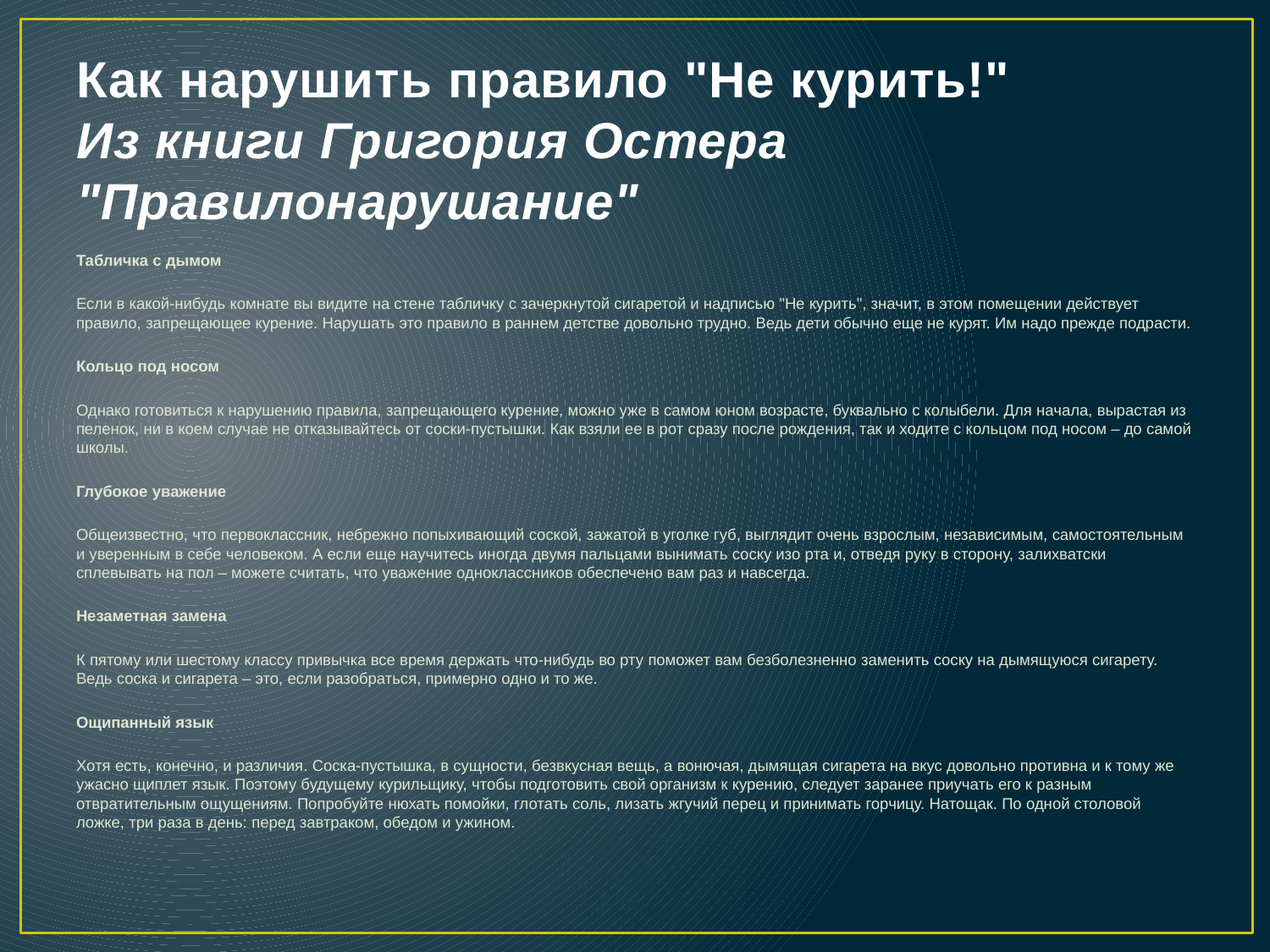

# Как нарушить правило "Не курить!" Из книги Григория Остера "Правилонарушание"

Табличка с дымом

Если в какой-нибудь комнате вы видите на стене табличку с зачеркнутой сигаретой и надписью "Не курить", значит, в этом помещении действует правило, запрещающее курение. Нарушать это правило в раннем детстве довольно трудно. Ведь дети обычно еще не курят. Им надо прежде подрасти.

Кольцо под носом

Однако готовиться к нарушению правила, запрещающего курение, можно уже в самом юном возрасте, буквально с колыбели. Для начала, вырастая из пеленок, ни в коем случае не отказывайтесь от соски-пустышки. Как взяли ее в рот сразу после рождения, так и ходите с кольцом под носом – до самой школы.

Глубокое уважение

Общеизвестно, что первоклассник, небрежно попыхивающий соской, зажатой в уголке губ, выглядит очень взрослым, независимым, самостоятельным и уверенным в себе человеком. А если еще научитесь иногда двумя пальцами вынимать соску изо рта и, отведя руку в сторону, залихватски сплевывать на пол – можете считать, что уважение одноклассников обеспечено вам раз и навсегда.

Незаметная замена

К пятому или шестому классу привычка все время держать что-нибудь во рту поможет вам безболезненно заменить соску на дымящуюся сигарету. Ведь соска и сигарета – это, если разобраться, примерно одно и то же.

Ощипанный язык

Хотя есть, конечно, и различия. Соска-пустышка, в сущности, безвкусная вещь, а вонючая, дымящая сигарета на вкус довольно противна и к тому же ужасно щиплет язык. Поэтому будущему курильщику, чтобы подготовить свой организм к курению, следует заранее приучать его к разным отвратительным ощущениям. Попробуйте нюхать помойки, глотать соль, лизать жгучий перец и принимать горчицу. Натощак. По одной столовой ложке, три раза в день: перед завтраком, обедом и ужином.